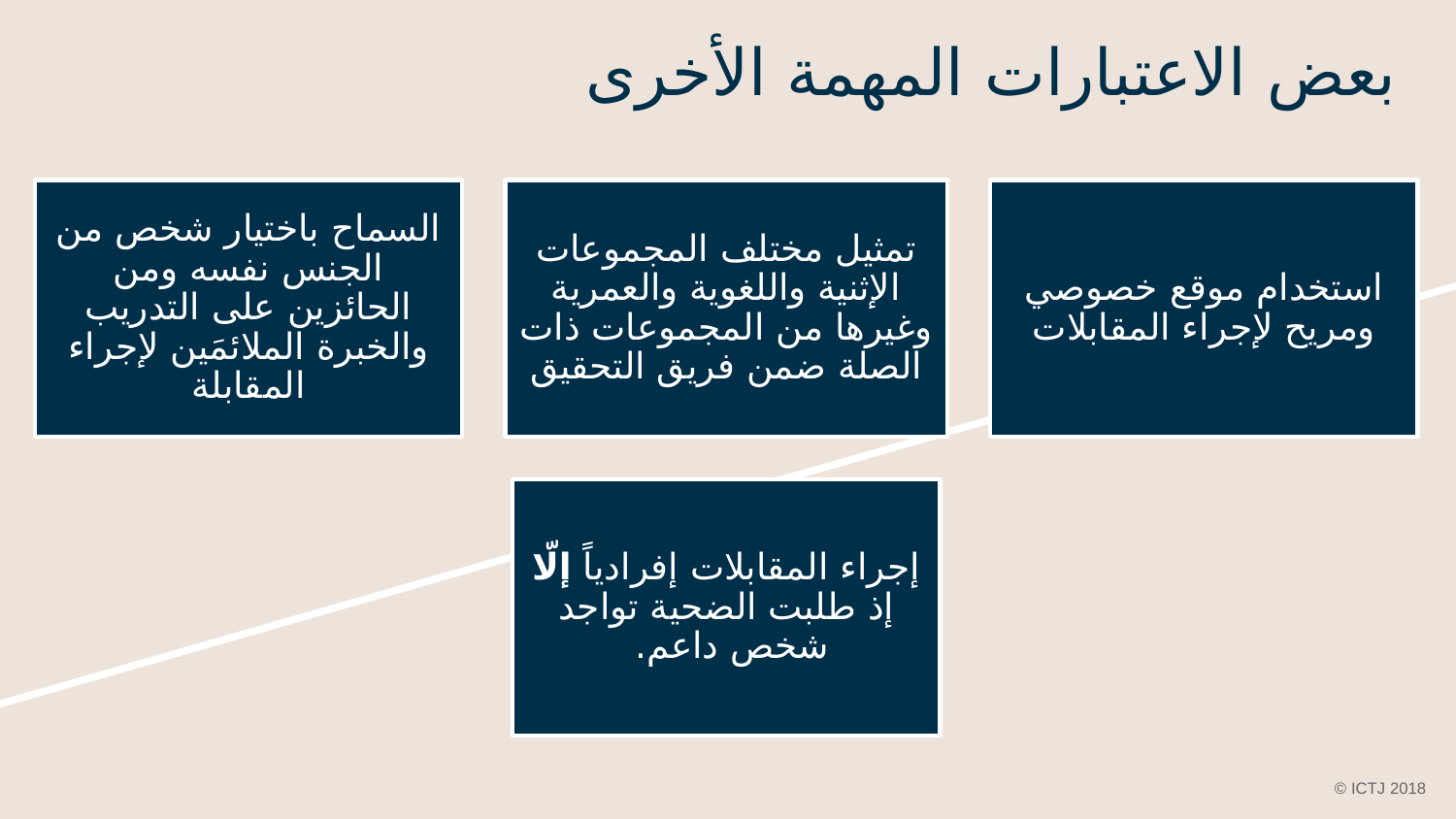

بعض الاعتبارات المهمة الأخرى
السماح باختيار شخص من الجنس نفسه ومن الحائزين على التدريب والخبرة الملائمَين لإجراء المقابلة
تمثيل مختلف المجموعات الإثنية واللغوية والعمرية وغيرها من المجموعات ذات الصلة ضمن فريق التحقيق
استخدام موقع خصوصي ومريح لإجراء المقابلات
إجراء المقابلات إفرادياً إلّا إذ طلبت الضحية تواجد شخص داعم.
© ICTJ 2018